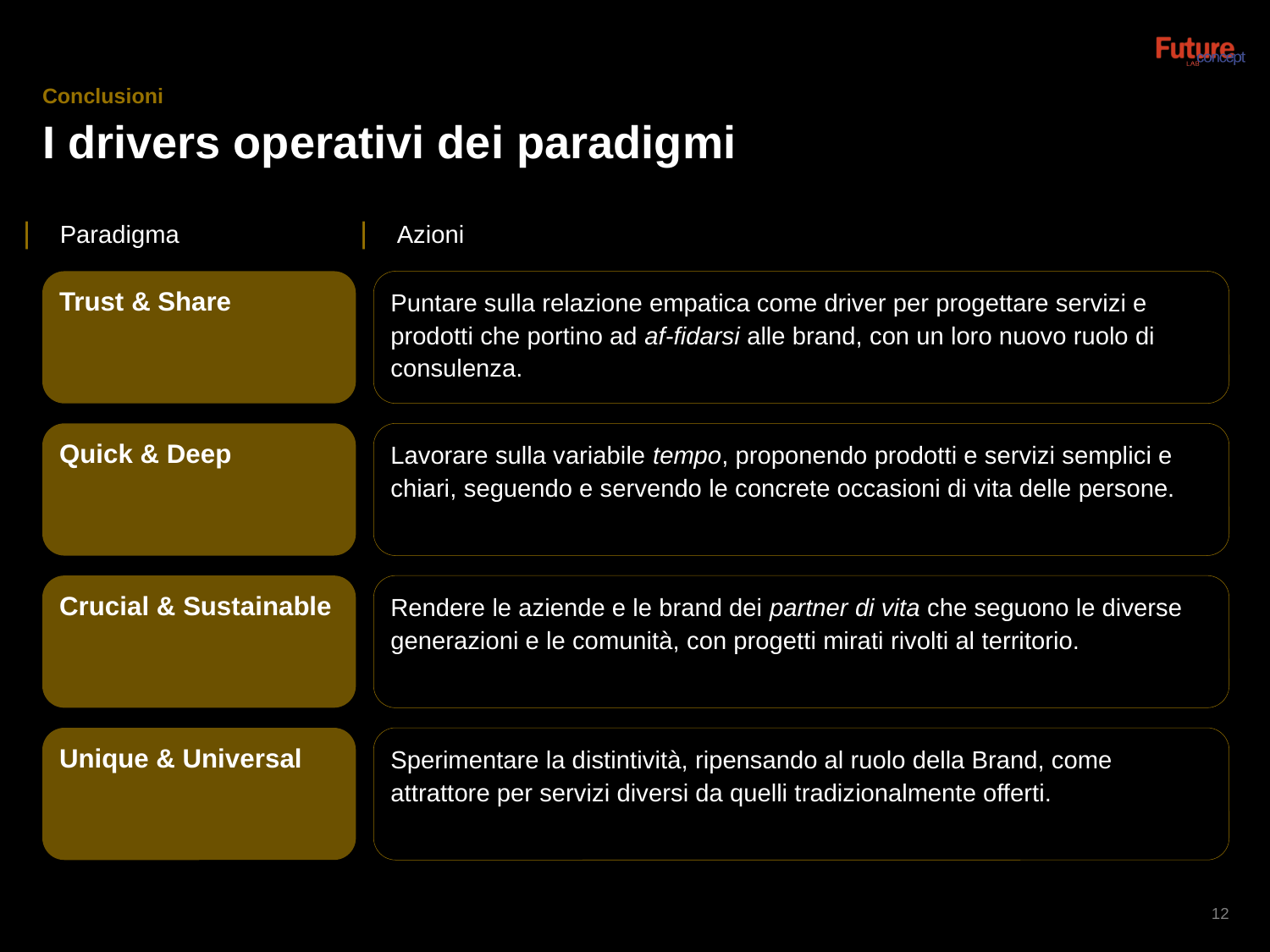

Conclusioni
# I drivers operativi dei paradigmi
 Paradigma
 Azioni
Trust & Share
Puntare sulla relazione empatica come driver per progettare servizi e prodotti che portino ad af-fidarsi alle brand, con un loro nuovo ruolo di consulenza.
Quick & Deep
Lavorare sulla variabile tempo, proponendo prodotti e servizi semplici e chiari, seguendo e servendo le concrete occasioni di vita delle persone.
Crucial & Sustainable
Rendere le aziende e le brand dei partner di vita che seguono le diverse generazioni e le comunità, con progetti mirati rivolti al territorio.
Unique & Universal
Sperimentare la distintività, ripensando al ruolo della Brand, come attrattore per servizi diversi da quelli tradizionalmente offerti.
12